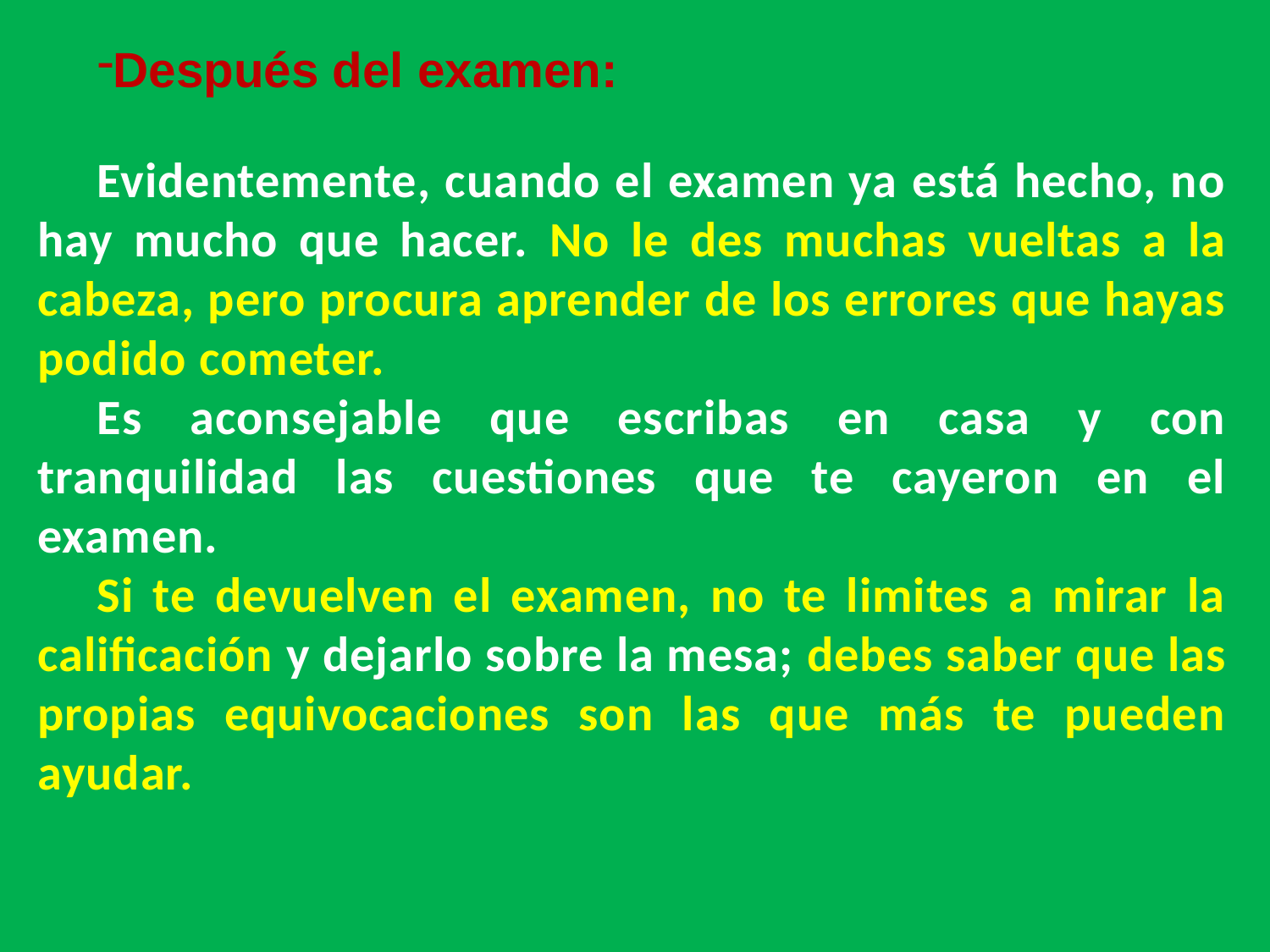

Después del examen:

Evidentemente, cuando el examen ya está hecho, no hay mucho que hacer. No le des muchas vueltas a la cabeza, pero procura aprender de los errores que hayas podido cometer.
Es aconsejable que escribas en casa y con tranquilidad las cuestiones que te cayeron en el examen.
Si te devuelven el examen, no te limites a mirar la calificación y dejarlo sobre la mesa; debes saber que las propias equivocaciones son las que más te pueden ayudar.